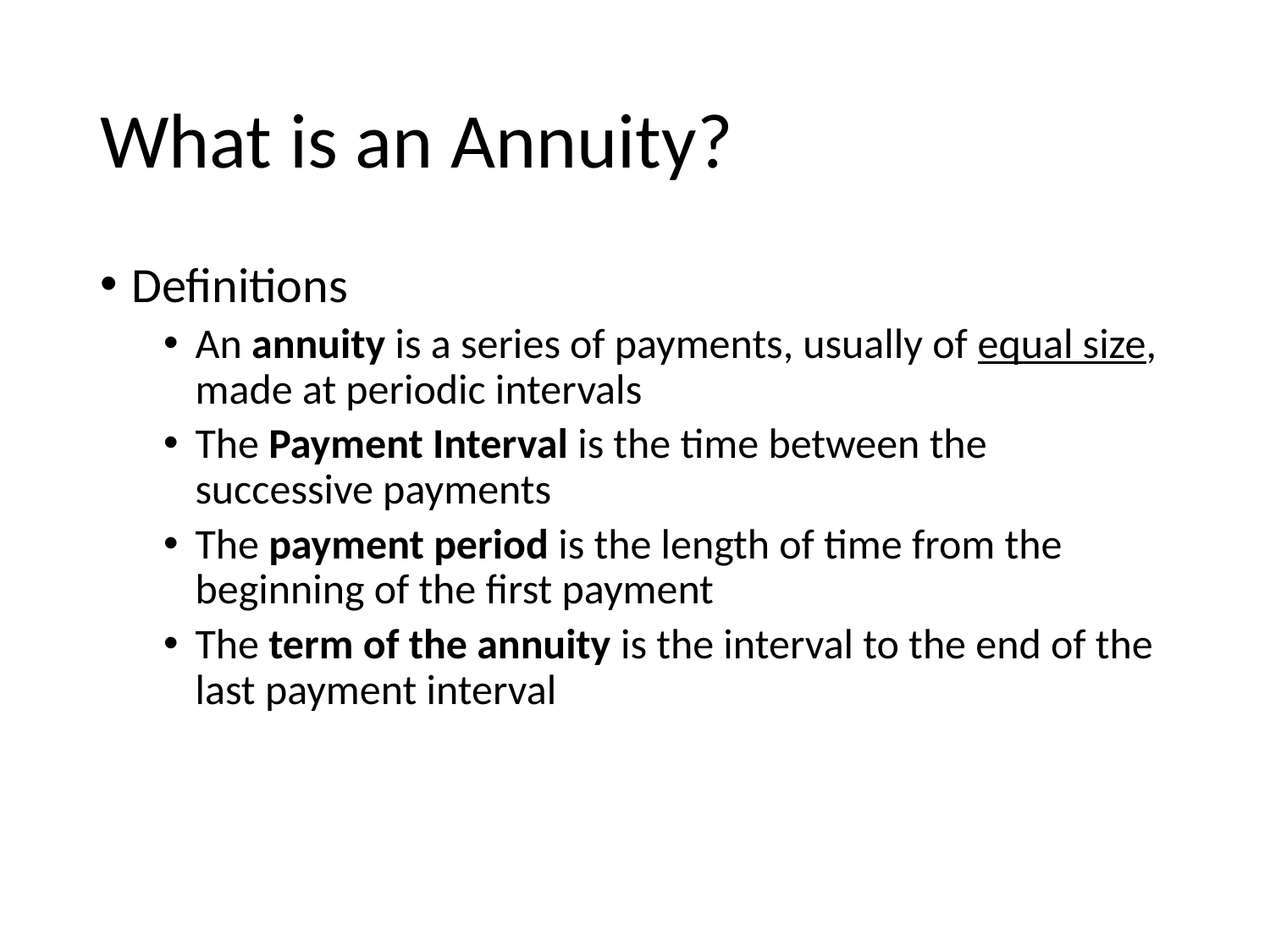

# What is an Annuity?
Definitions
An annuity is a series of payments, usually of equal size, made at periodic intervals
The Payment Interval is the time between the successive payments
The payment period is the length of time from the beginning of the first payment
The term of the annuity is the interval to the end of the last payment interval